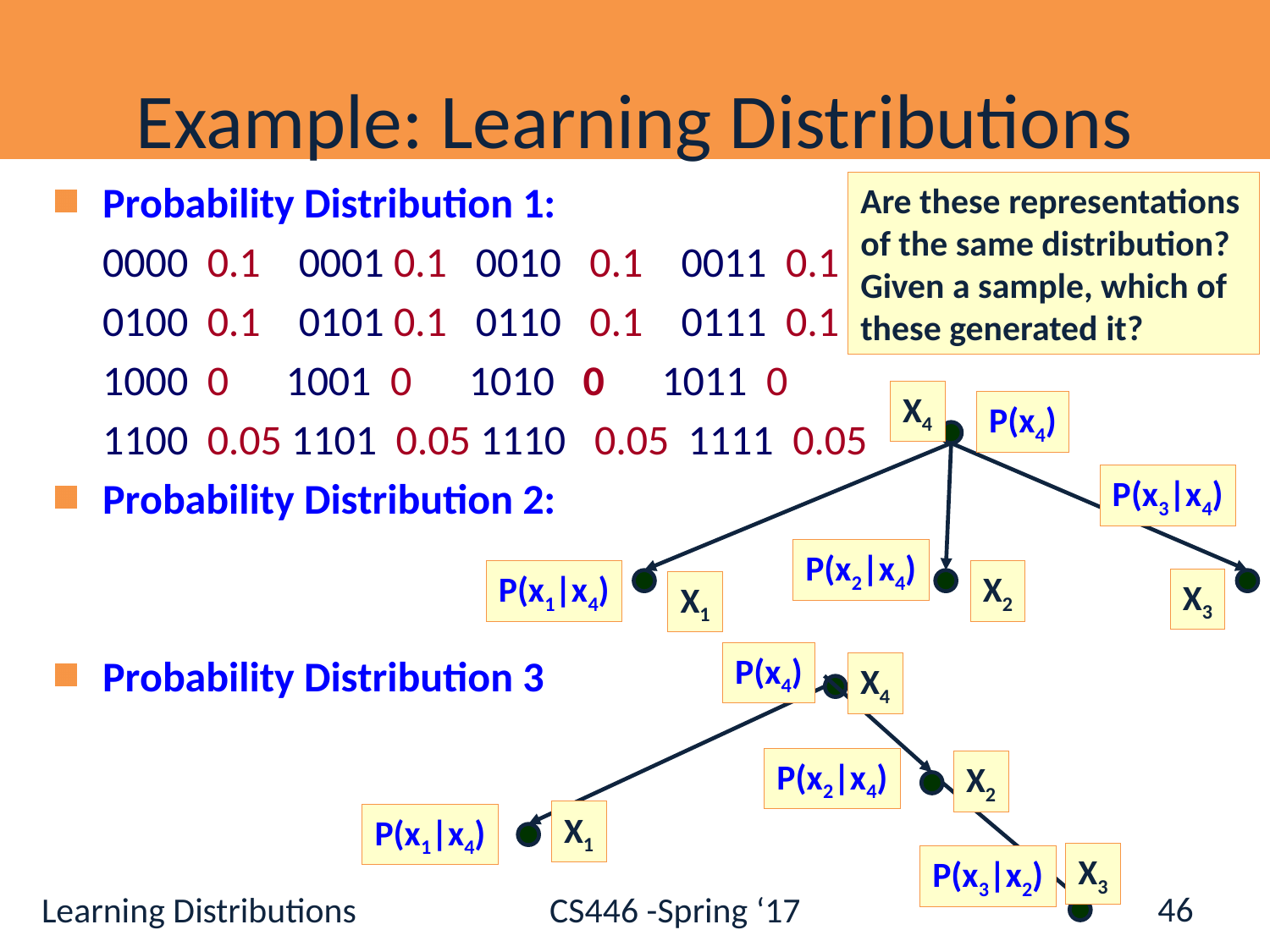

# Example: Learning Distributions
Probability Distribution 1:
     0000  0.1    0001 0.1   0010   0.1    0011  0.1
     0100  0.1    0101 0.1   0110   0.1    0111  0.1
     1000  0      1001  0      1010   0      1011  0
     1100  0.05 1101  0.05 1110   0.05  1111  0.05
Probability Distribution 2:

Probability Distribution 3

Are these representations of the same distribution?
Given a sample, which of these generated it?
X4
P(x4)

P(x3|x4)
P(x2|x4)
P(x1|x4)
X2
X3
X1
P(x4)
X4

P(x2|x4)
X2

X1
P(x1|x4)

X3
P(x3|x2)
46